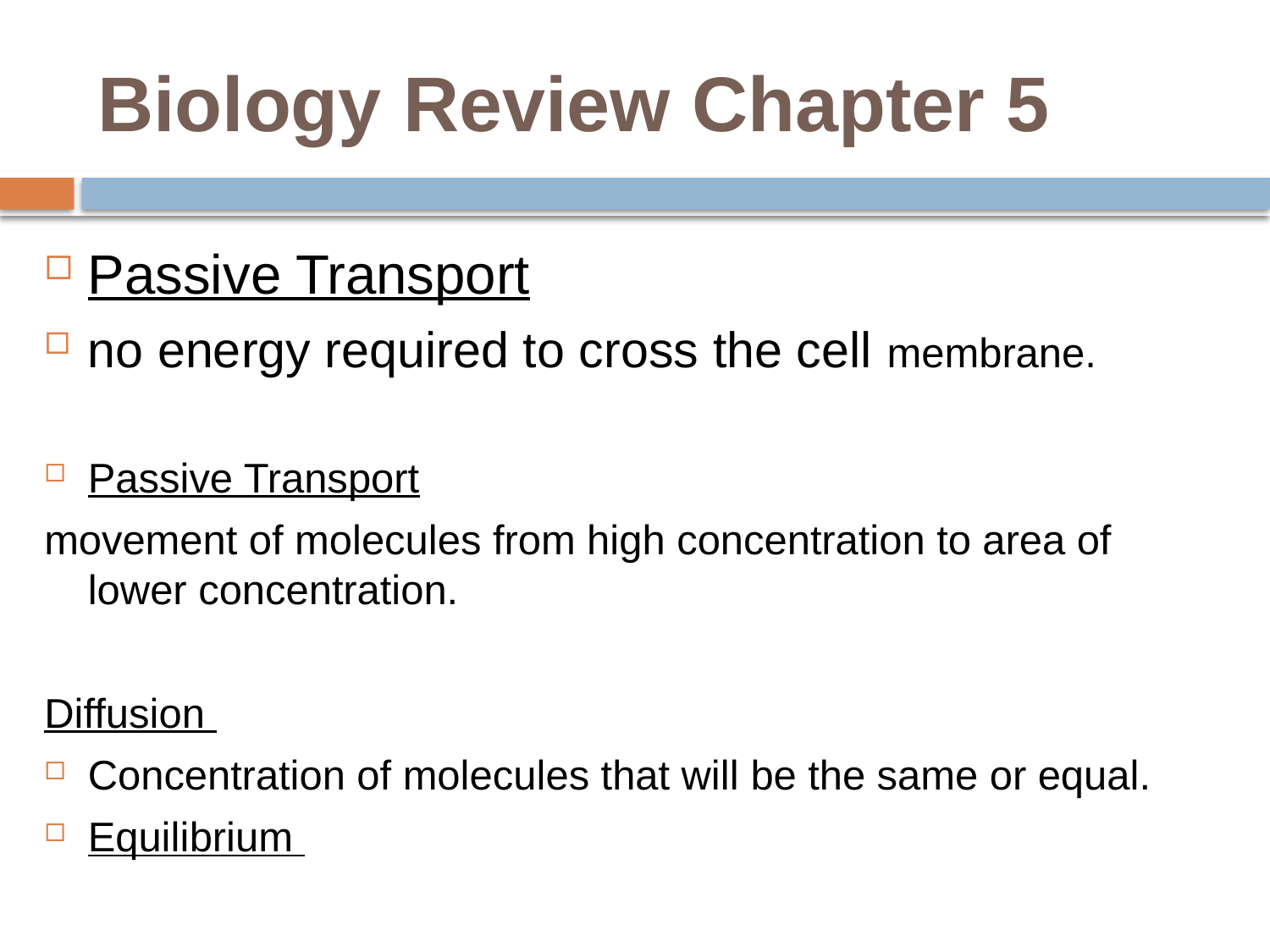

# Biology Review Chapter 5
Passive Transport
no energy required to cross the cell membrane.

Passive Transport
movement of molecules from high concentration to area of lower concentration.

Diffusion
Concentration of molecules that will be the same or equal.
Equilibrium